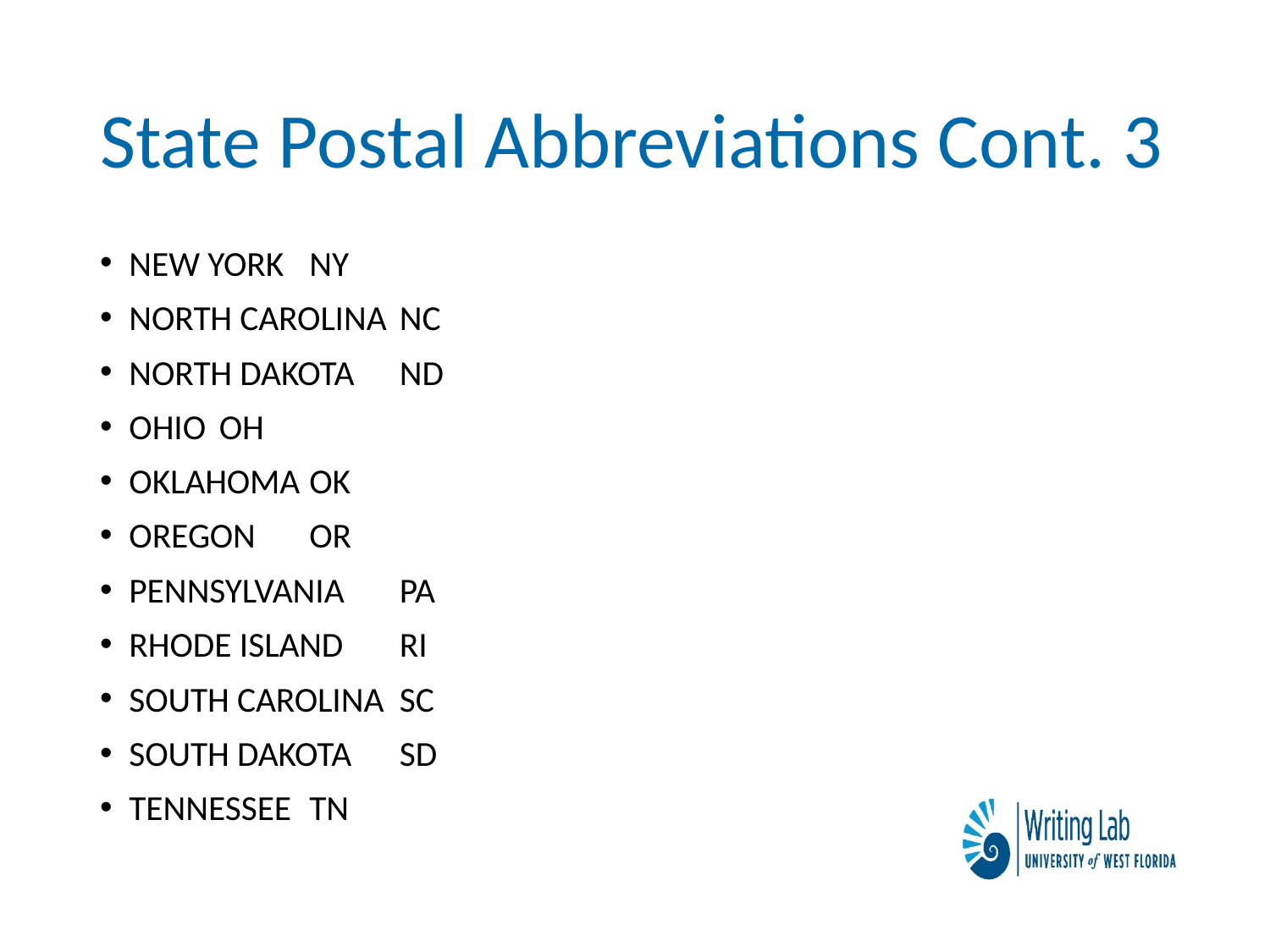

# State Postal Abbreviations Cont. 3
NEW YORK				NY
NORTH CAROLINA			NC
NORTH DAKOTA			ND
OHIO					OH
OKLAHOMA				OK
OREGON				OR
PENNSYLVANIA			PA
RHODE ISLAND			RI
SOUTH CAROLINA			SC
SOUTH DAKOTA			SD
TENNESSEE				TN